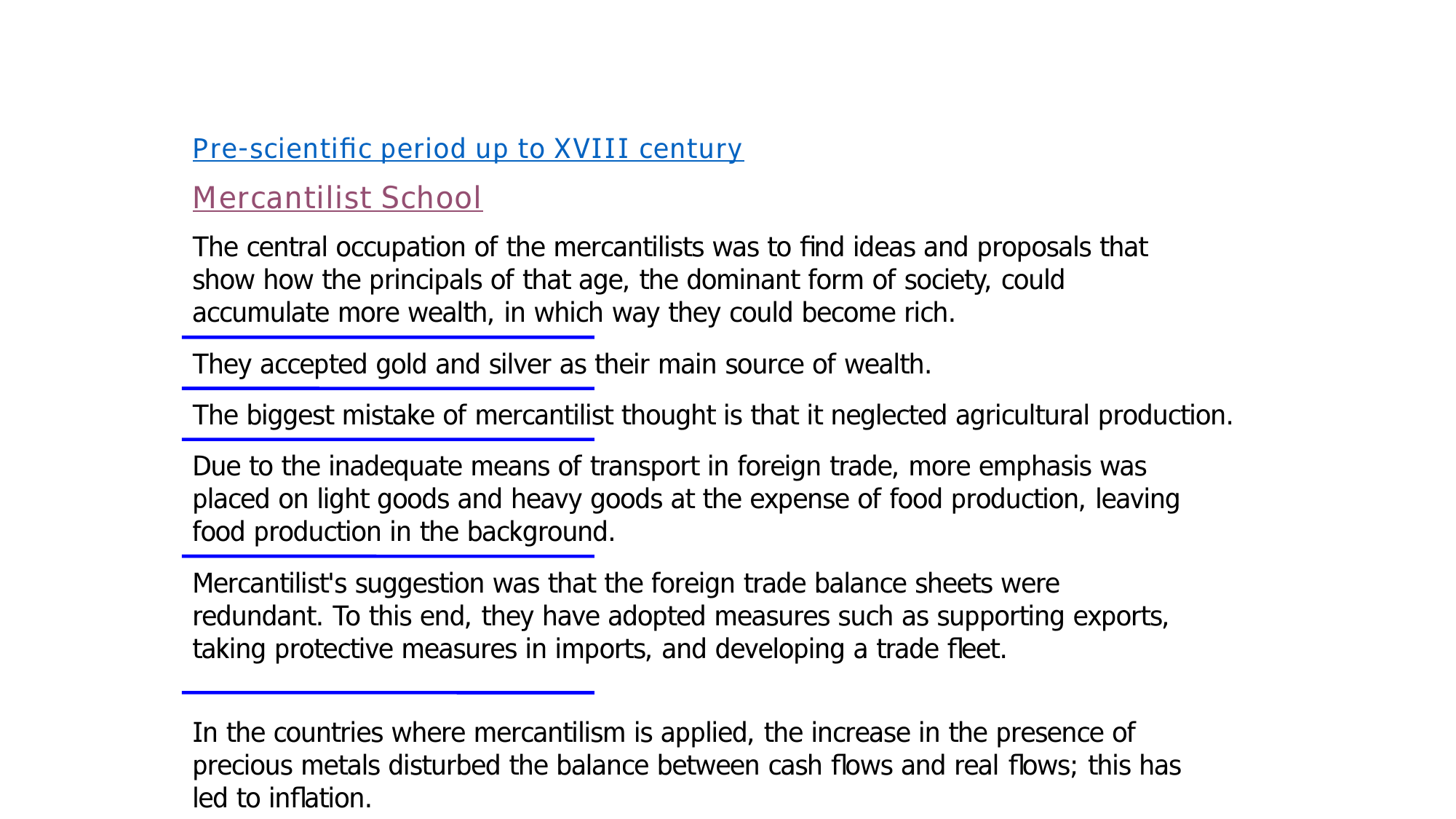

Pre-scientific period up to XVIII century
Mercantilist School
The central occupation of the mercantilists was to find ideas and proposals that show how the principals of that age, the dominant form of society, could accumulate more wealth, in which way they could become rich.

They accepted gold and silver as their main source of wealth.

The biggest mistake of mercantilist thought is that it neglected agricultural production.

Due to the inadequate means of transport in foreign trade, more emphasis was placed on light goods and heavy goods at the expense of food production, leaving food production in the background.

Mercantilist's suggestion was that the foreign trade balance sheets were redundant. To this end, they have adopted measures such as supporting exports, taking protective measures in imports, and developing a trade fleet.

In the countries where mercantilism is applied, the increase in the presence of precious metals disturbed the balance between cash flows and real flows; this has led to inflation.